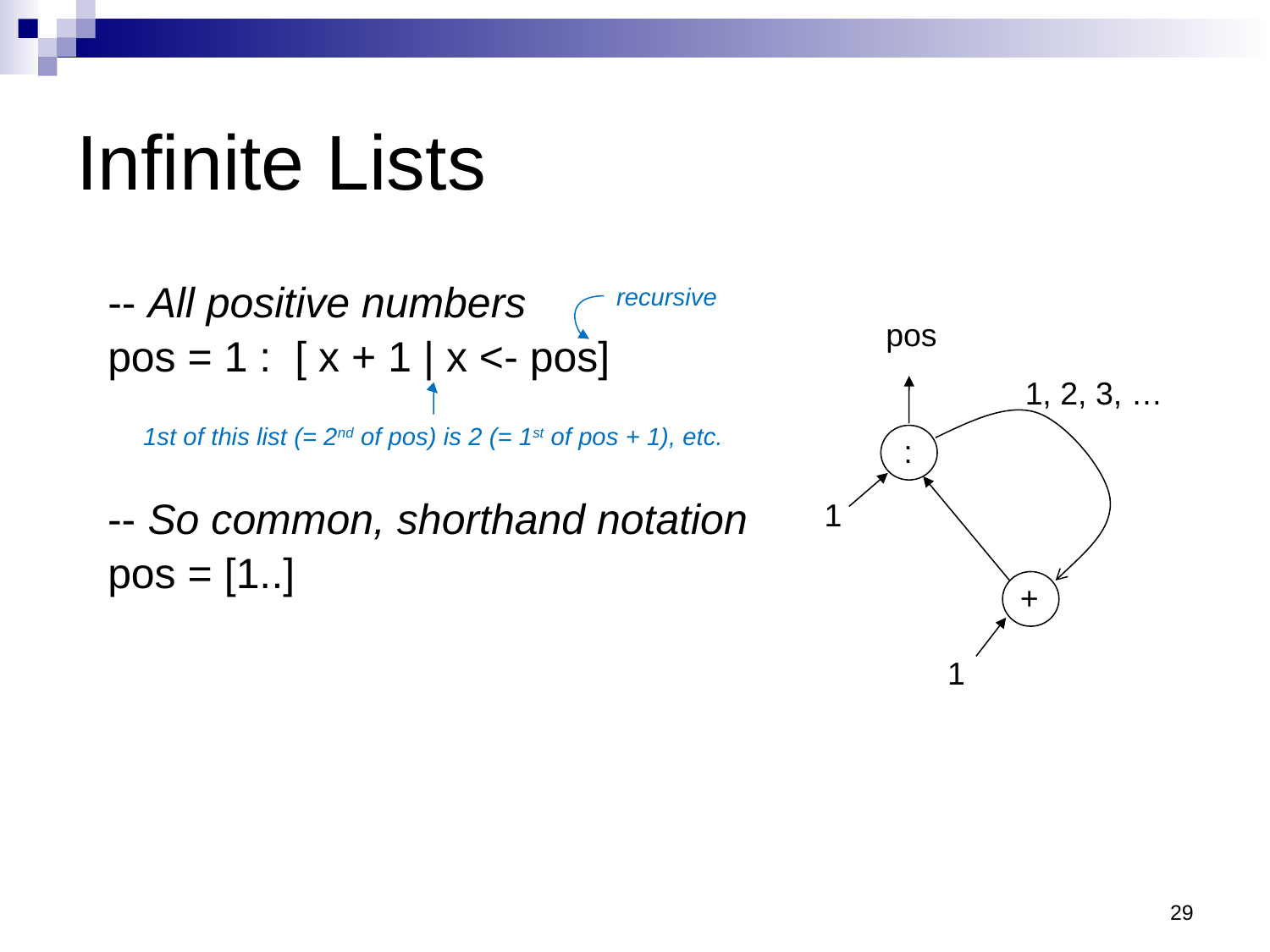

# Infinite Lists
recursive
	-- All positive numbers
	pos = 1 :  [ x + 1 | x <- pos]

    -- So common, shorthand notation
	pos = [1..]
pos
1, 2, 3, …

1st of this list (= 2nd of pos) is 2 (= 1st of pos + 1), etc.
:

1
+

1
29